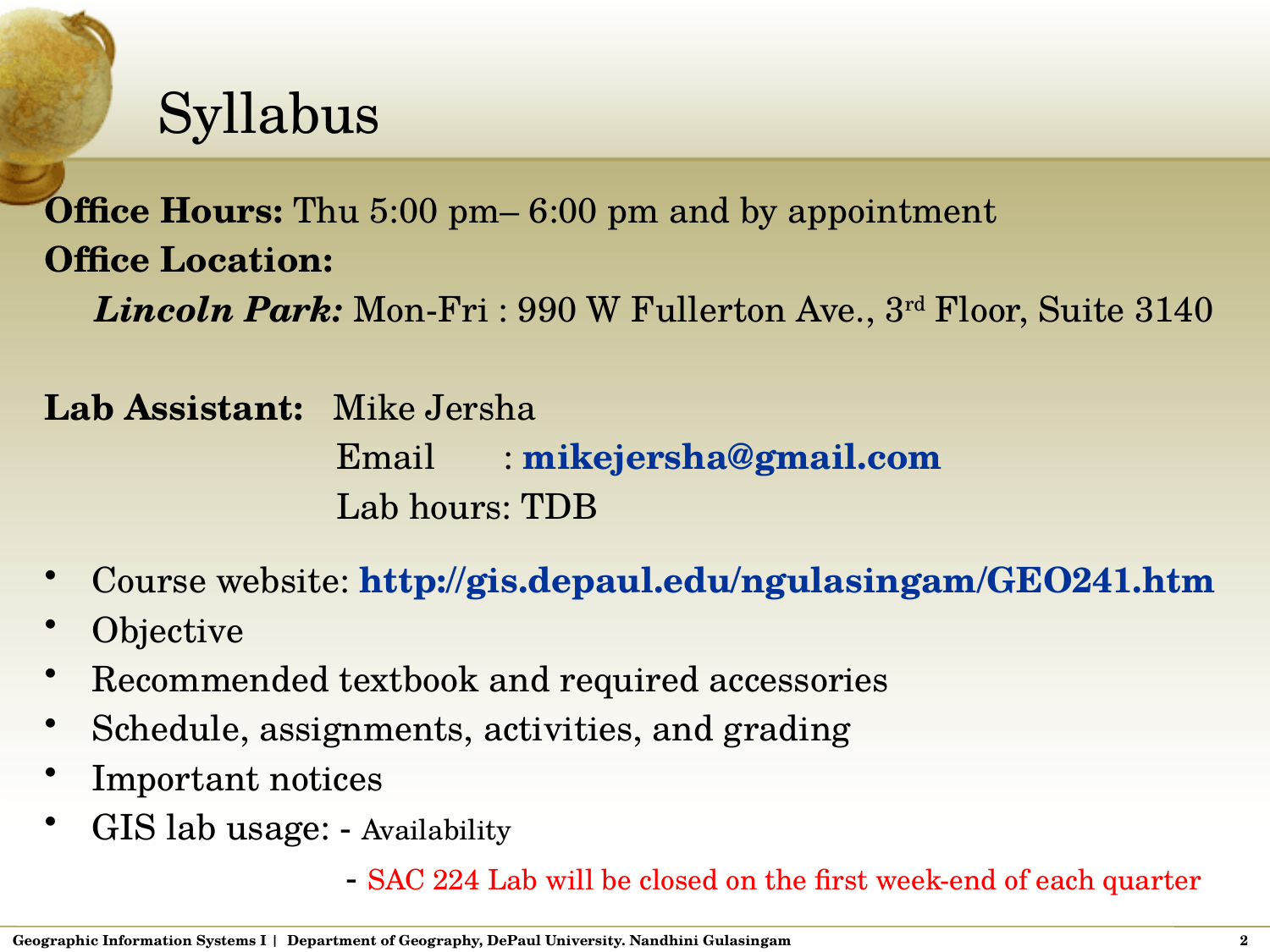

# Syllabus
Office Hours: Thu 5:00 pm– 6:00 pm and by appointment
Office Location:
     Lincoln Park: Mon-Fri : 990 W Fullerton Ave., 3rd Floor, Suite 3140

Lab Assistant:   Mike Jersha
                              Email       : mikejersha@gmail.com
                              Lab hours: TDB

Course website: http://gis.depaul.edu/ngulasingam/GEO241.htm
Objective
Recommended textbook and required accessories
Schedule, assignments, activities, and grading
Important notices
GIS lab usage: - Availability
                               - SAC 224 Lab will be closed on the first week-end of each quarter

Geographic Information Systems I |  Department of Geography, DePaul University. Nandhini Gulasingam			                     2